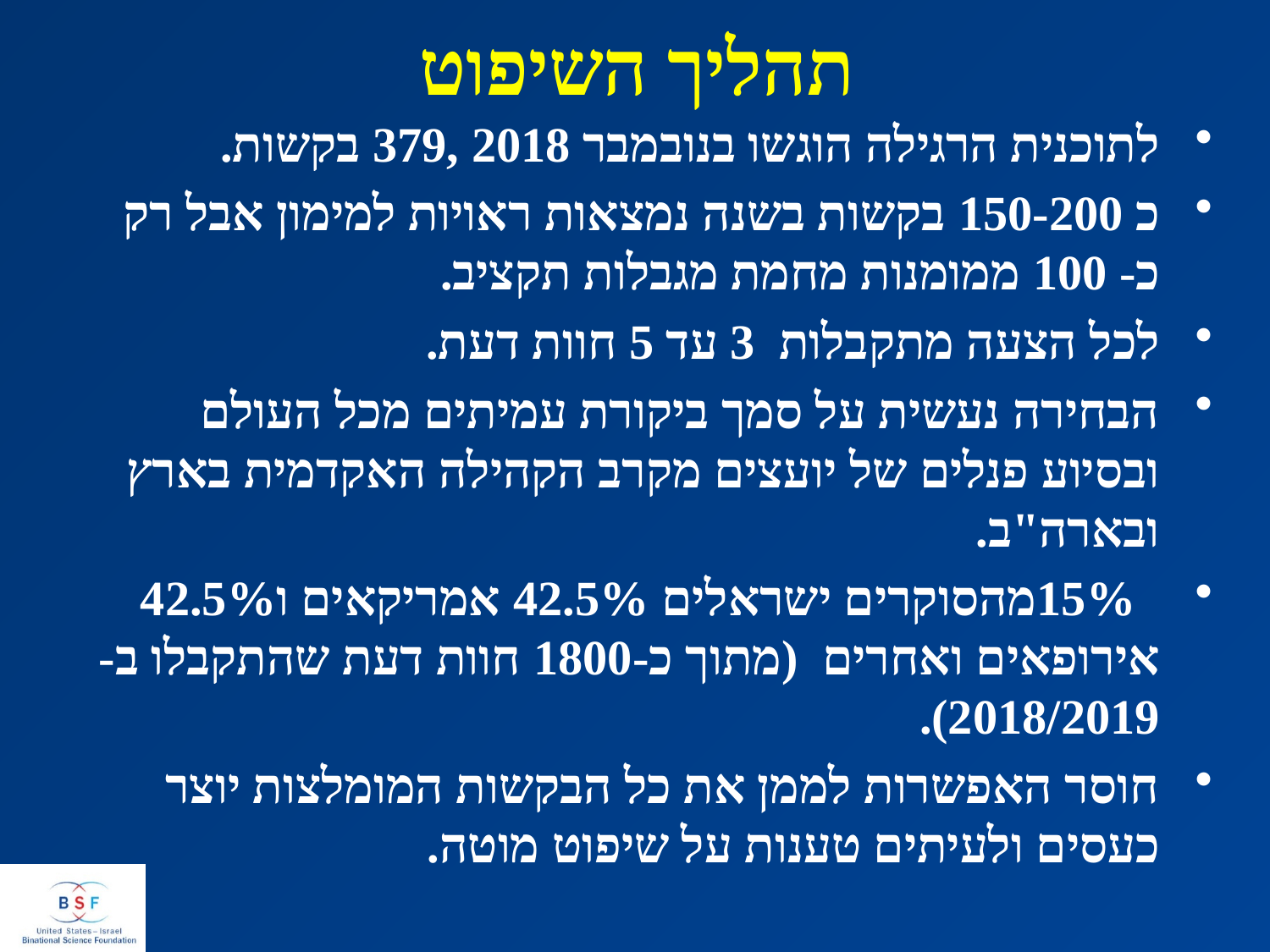

# תהליך השיפוט
לתוכנית הרגילה הוגשו בנובמבר 2018 ,379 בקשות.
כ 150-200 בקשות בשנה נמצאות ראויות למימון אבל רק כ- 100 ממומנות מחמת מגבלות תקציב.
לכל הצעה מתקבלות  3 עד 5 חוות דעת.
הבחירה נעשית על סמך ביקורת עמיתים מכל העולם ובסיוע פנלים של יועצים מקרב הקהילה האקדמית בארץ ובארה"ב.
  15%מהסוקרים ישראלים 42.5% אמריקאים ו42.5% אירופאים ואחרים  (מתוך כ-1800 חוות דעת שהתקבלו ב- 2018/2019).
חוסר האפשרות לממן את כל הבקשות המומלצות יוצר כעסים ולעיתים טענות על שיפוט מוטה.